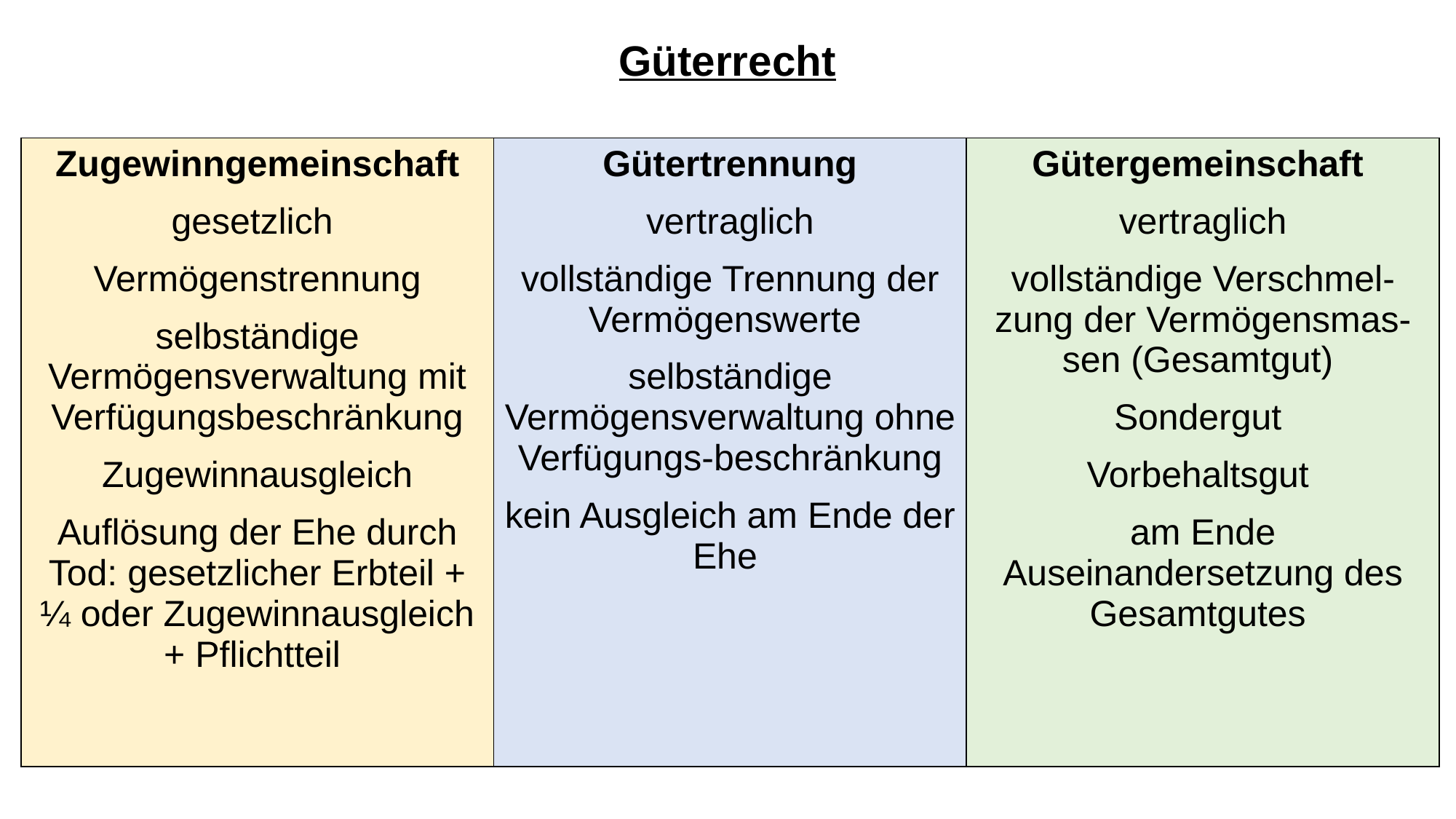

Güterrecht
| Zugewinngemeinschaft gesetzlich Vermögenstrennung selbständige Vermögensverwaltung mit Verfügungsbeschränkung Zugewinnausgleich Auflösung der Ehe durch Tod: gesetzlicher Erbteil + ¼ oder Zugewinnausgleich + Pflichtteil | Gütertrennung vertraglich vollständige Trennung der Vermögenswerte selbständige Vermögensverwaltung ohne Verfügungs-beschränkung kein Ausgleich am Ende der Ehe | Gütergemeinschaft vertraglich vollständige Verschmel-zung der Vermögensmas-sen (Gesamtgut) Sondergut Vorbehaltsgut am Ende Auseinandersetzung des Gesamtgutes |
| --- | --- | --- |